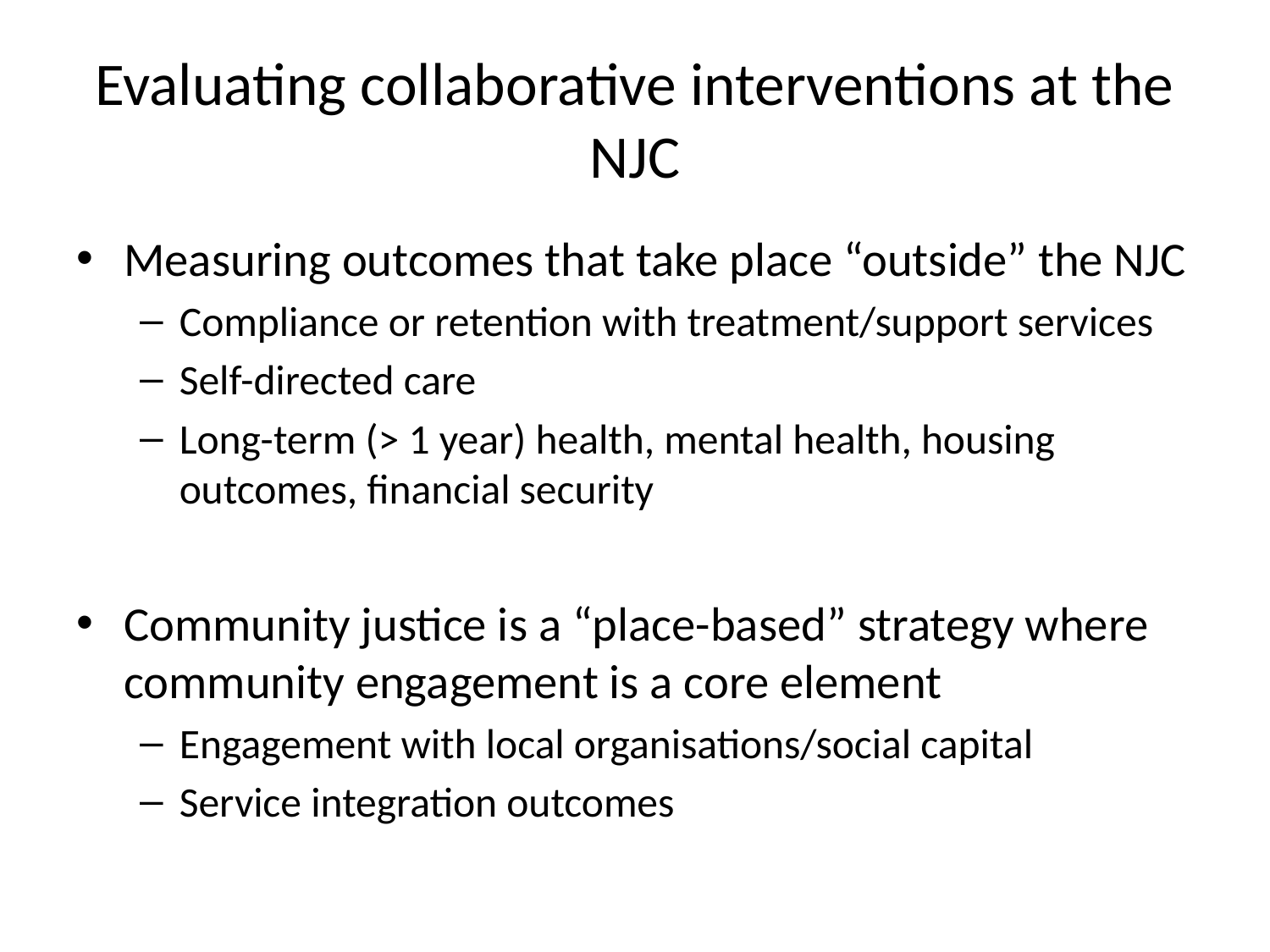

# Evaluating collaborative interventions at the NJC
Measuring outcomes that take place “outside” the NJC
Compliance or retention with treatment/support services
Self-directed care
Long-term (> 1 year) health, mental health, housing outcomes, financial security

Community justice is a “place-based” strategy where community engagement is a core element
Engagement with local organisations/social capital
Service integration outcomes